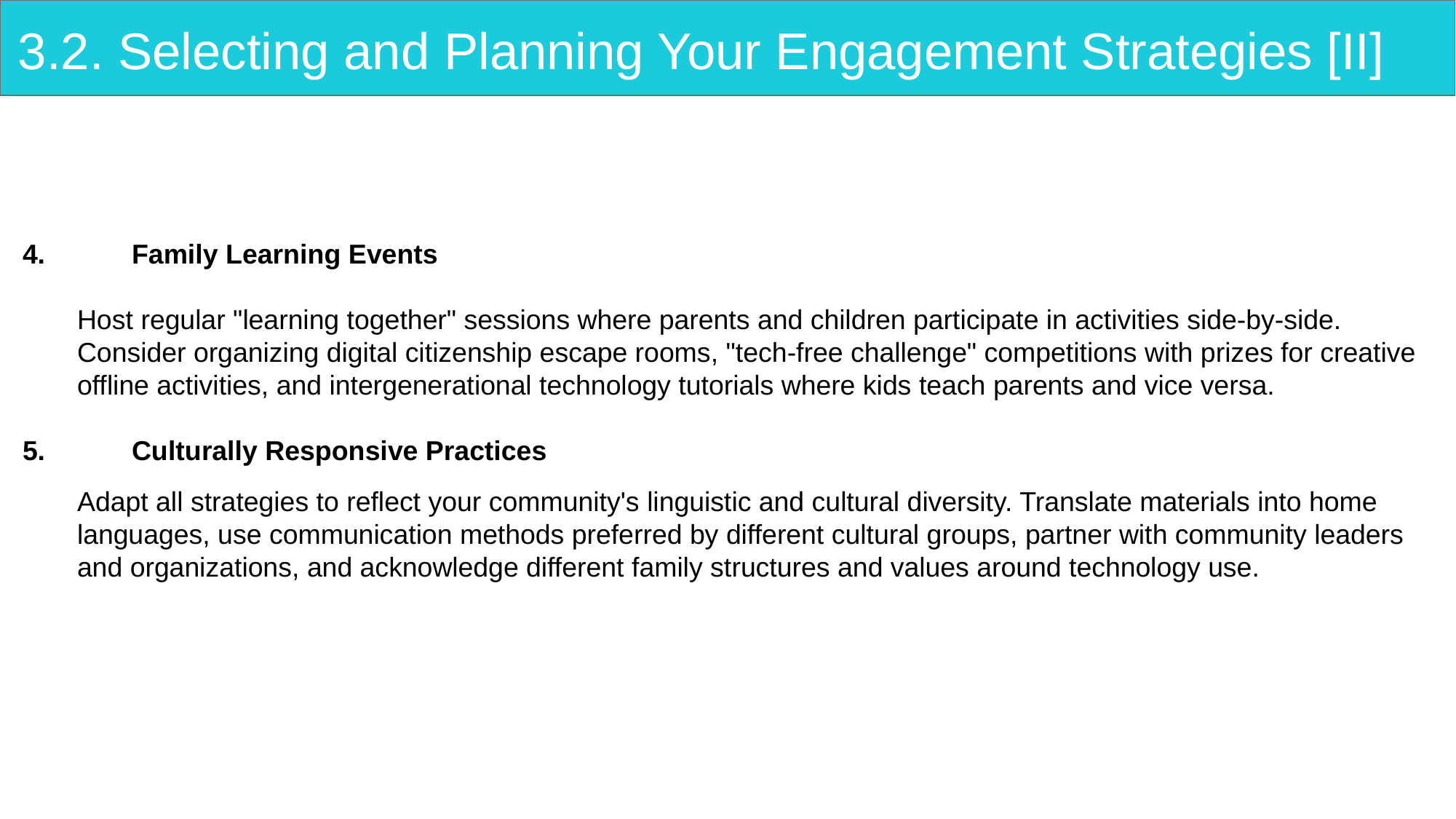

# 3.2. Selecting and Planning Your Engagement Strategies [II]

4.	Family Learning Events

Host regular "learning together" sessions where parents and children participate in activities side-by-side. Consider organizing digital citizenship escape rooms, "tech-free challenge" competitions with prizes for creative offline activities, and intergenerational technology tutorials where kids teach parents and vice versa.

5.	Culturally Responsive Practices
Adapt all strategies to reflect your community's linguistic and cultural diversity. Translate materials into home languages, use communication methods preferred by different cultural groups, partner with community leaders and organizations, and acknowledge different family structures and values around technology use.